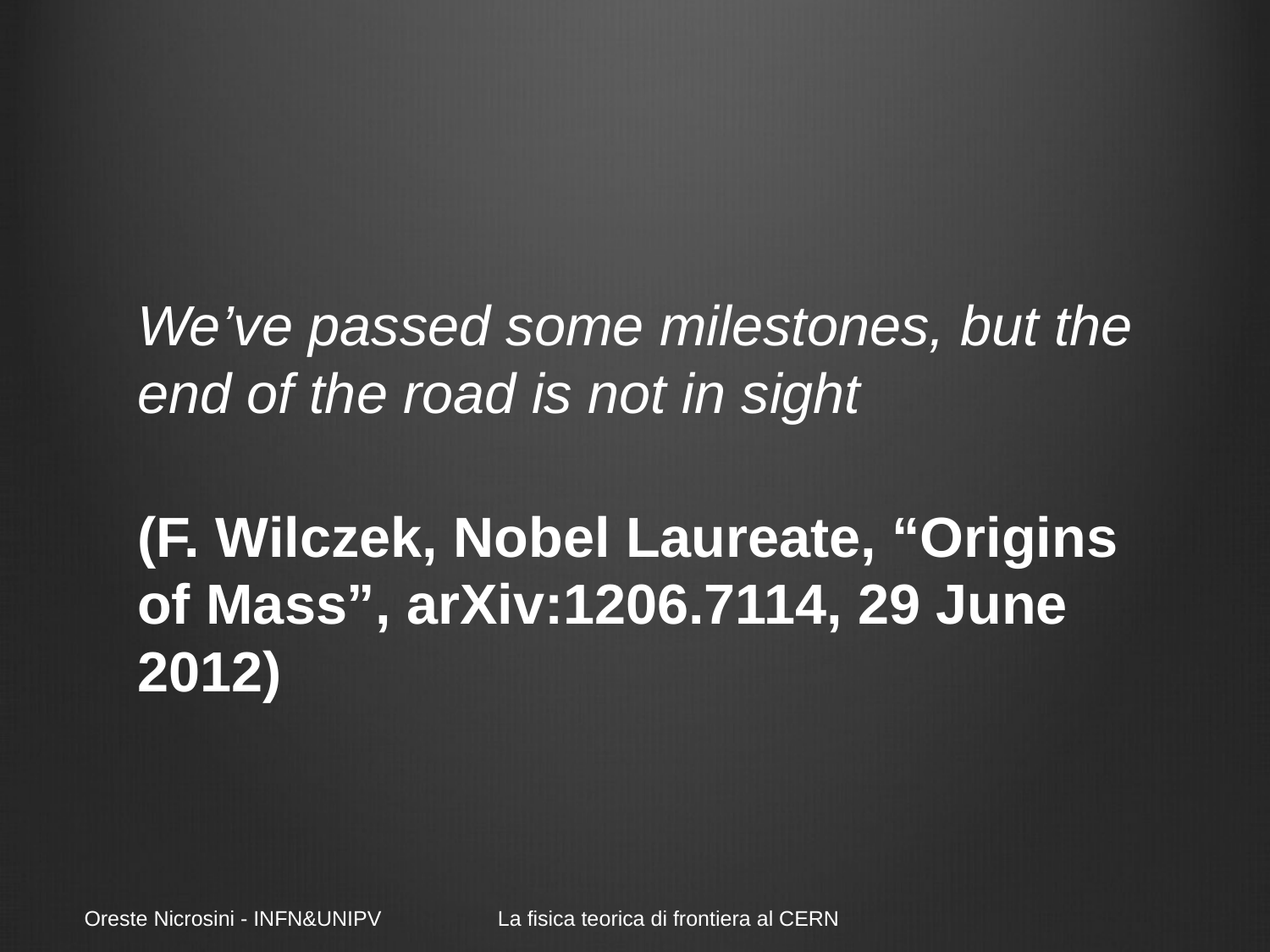

We’ve passed some milestones, but the end of the road is not in sight

(F. Wilczek, Nobel Laureate, “Origins of Mass”, arXiv:1206.7114, 29 June 2012)
Oreste Nicrosini - INFN&UNIPV
La fisica teorica di frontiera al CERN